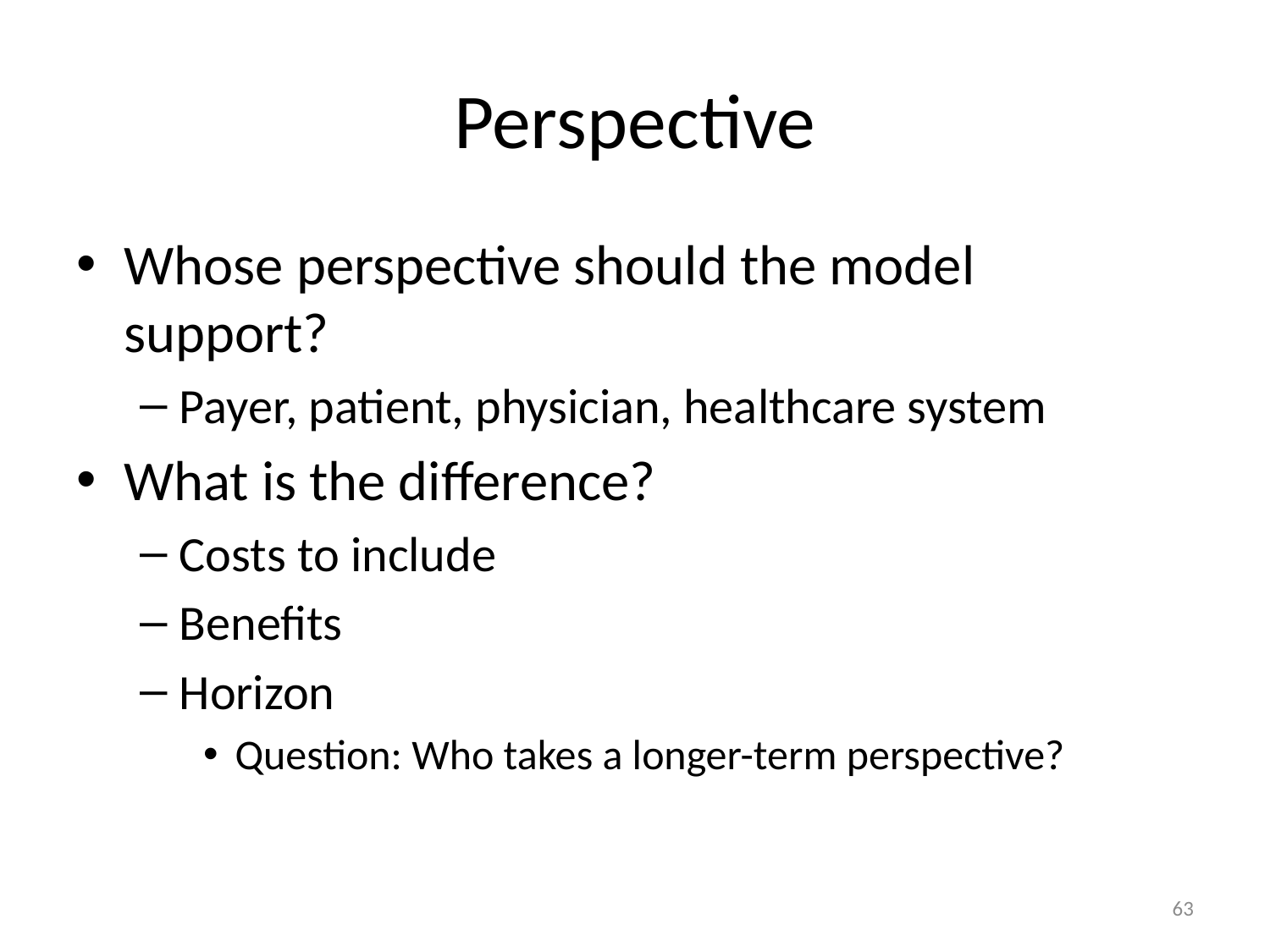

# Perspective
Whose perspective should the model support?
Payer, patient, physician, healthcare system
What is the difference?
Costs to include
Benefits
Horizon
Question: Who takes a longer-term perspective?

63